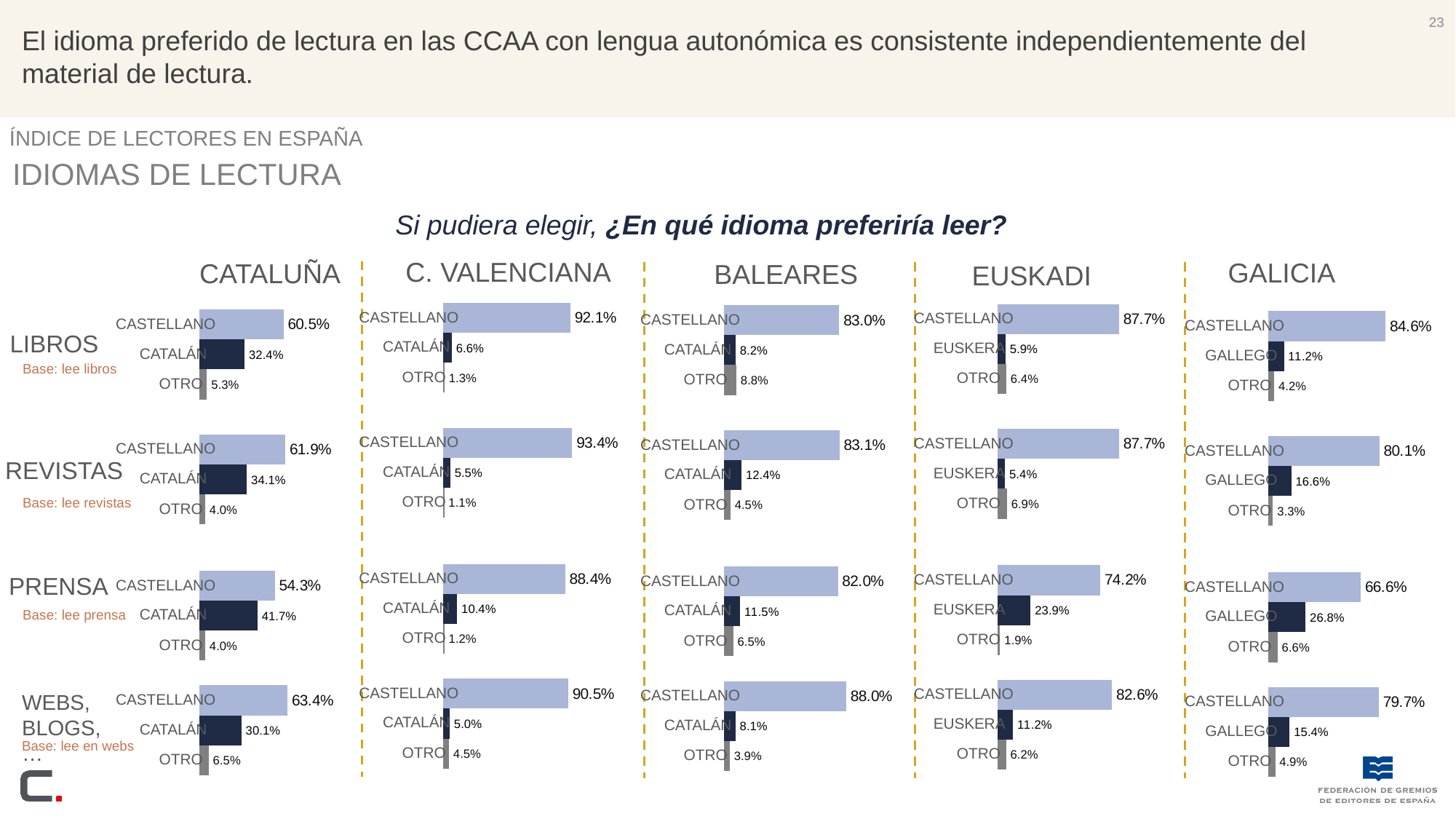

23
El idioma preferido de lectura en las CCAA con lengua autonómica es consistente independientemente del material de lectura.
Índice De Lectores en España
Idiomas de lectura
Si pudiera elegir, ¿En qué idioma preferiría leer?
C. Valenciana
Galicia
Cataluña
Baleares
Euskadi

### Chart

| Category | castellano | lengua autonomica | otro |
|---|---|---|---|
| total | 92.1 | 6.6 | 1.3 |
castellano
catalán
Otro

### Chart

| Category | castellano | lengua autonomica | otro |
|---|---|---|---|
| total | 87.7 | 5.9 | 6.4 |
castellano
euskera
Otro

### Chart

| Category | castellano | lengua autonomica | otro |
|---|---|---|---|
| total | 83.0 | 8.2 | 8.8 |
castellano
catalán
Otro

### Chart

| Category | castellano | lengua autonomica | otro |
|---|---|---|---|
| total | 60.5 | 32.4 | 5.3 |
castellano
catalán
Otro

### Chart

| Category | castellano | lengua autonomica | otro |
|---|---|---|---|
| total | 84.6 | 11.2 | 4.2 |
castellano
gallego
Otro
Libros
Base: lee libros

### Chart

| Category | castellano | lengua autonomica | otro |
|---|---|---|---|
| total | 93.4 | 5.5 | 1.0999999999999943 |
castellano
catalán
Otro

### Chart

| Category | castellano | lengua autonomica | otro |
|---|---|---|---|
| total | 87.7 | 5.4 | 6.899999999999997 |
castellano
euskera
Otro

### Chart

| Category | castellano | lengua autonomica | otro |
|---|---|---|---|
| total | 83.1 | 12.4 | 4.500000000000005 |
castellano
catalán
Otro

### Chart

| Category | castellano | lengua autonomica | otro |
|---|---|---|---|
| total | 61.9 | 34.1 | 4.0 |
castellano
catalán
Otro

### Chart

| Category | castellano | lengua autonomica | otro |
|---|---|---|---|
| total | 80.1 | 16.6 | 3.3000000000000043 |
castellano
gallego
Otro
Revistas
Base: lee revistas

### Chart

| Category | castellano | lengua autonomica | otro |
|---|---|---|---|
| total | 88.4 | 10.4 | 1.199999999999994 |
castellano
catalán
Otro

### Chart

| Category | castellano | lengua autonomica | otro |
|---|---|---|---|
| total | 74.2 | 23.9 | 1.8999999999999986 |
castellano
euskera
Otro

### Chart

| Category | castellano | lengua autonomica | otro |
|---|---|---|---|
| total | 82.0 | 11.5 | 6.5 |
castellano
catalán
Otro

### Chart

| Category | castellano | lengua autonomica | otro |
|---|---|---|---|
| total | 54.3 | 41.7 | 4.0 |
castellano
catalán
Otro

### Chart

| Category | castellano | lengua autonomica | otro |
|---|---|---|---|
| total | 66.6 | 26.8 | 6.6 |
castellano
gallego
Otro
Prensa
Base: lee prensa

### Chart

| Category | castellano | lengua autonomica | otro |
|---|---|---|---|
| total | 90.5 | 5.0 | 4.5 |
castellano
catalán
Otro

### Chart

| Category | castellano | lengua autonomica | otro |
|---|---|---|---|
| total | 82.6 | 11.2 | 6.200000000000006 |
castellano
euskera
Otro

### Chart

| Category | castellano | lengua autonomica | otro |
|---|---|---|---|
| total | 88.0 | 8.1 | 3.9000000000000004 |
castellano
catalán
Otro

### Chart

| Category | castellano | lengua autonomica | otro |
|---|---|---|---|
| total | 63.4 | 30.1 | 6.5 |
castellano
catalán
Otro

### Chart

| Category | castellano | lengua autonomica | otro |
|---|---|---|---|
| total | 79.7 | 15.4 | 4.899999999999997 |
castellano
gallego
Otro
Webs, blogs,…
Base: lee en webs